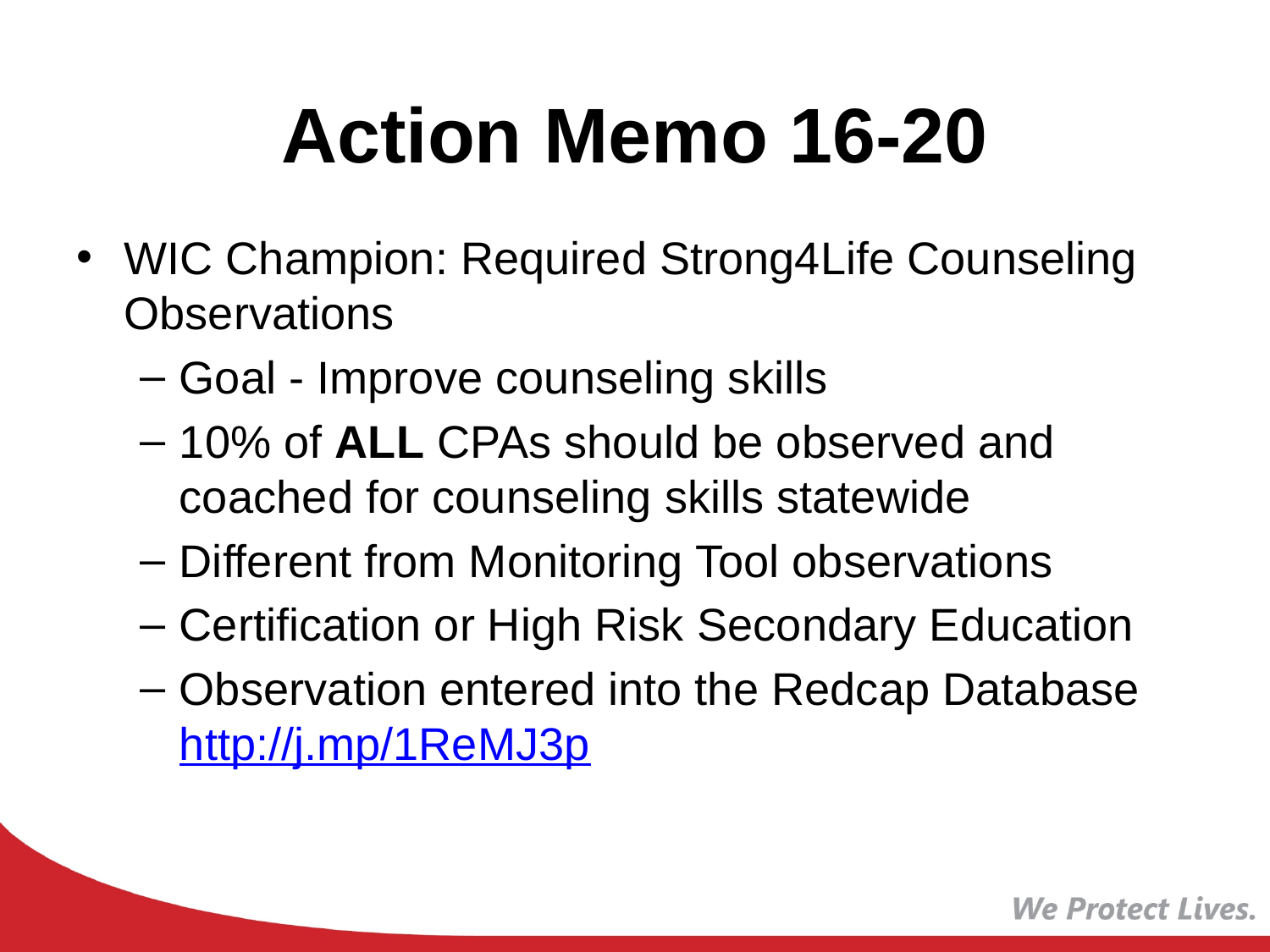

# Action Memo 16-20
WIC Champion: Required Strong4Life Counseling Observations
Goal - Improve counseling skills
10% of ALL CPAs should be observed and coached for counseling skills statewide
Different from Monitoring Tool observations
Certification or High Risk Secondary Education
Observation entered into the Redcap Database http://j.mp/1ReMJ3p